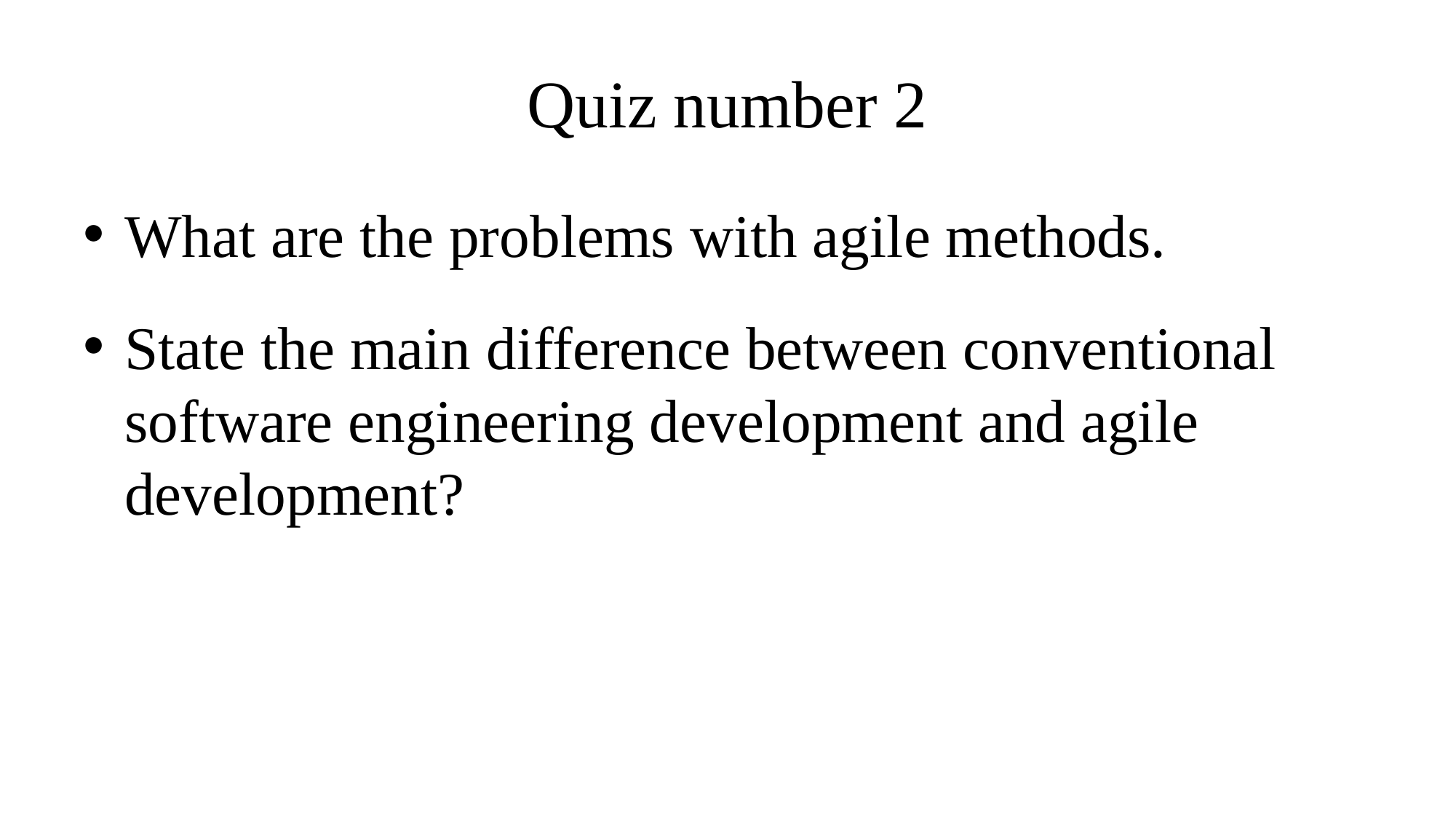

# Quiz number 2
What are the problems with agile methods.
State the main difference between conventional software engineering development and agile development?